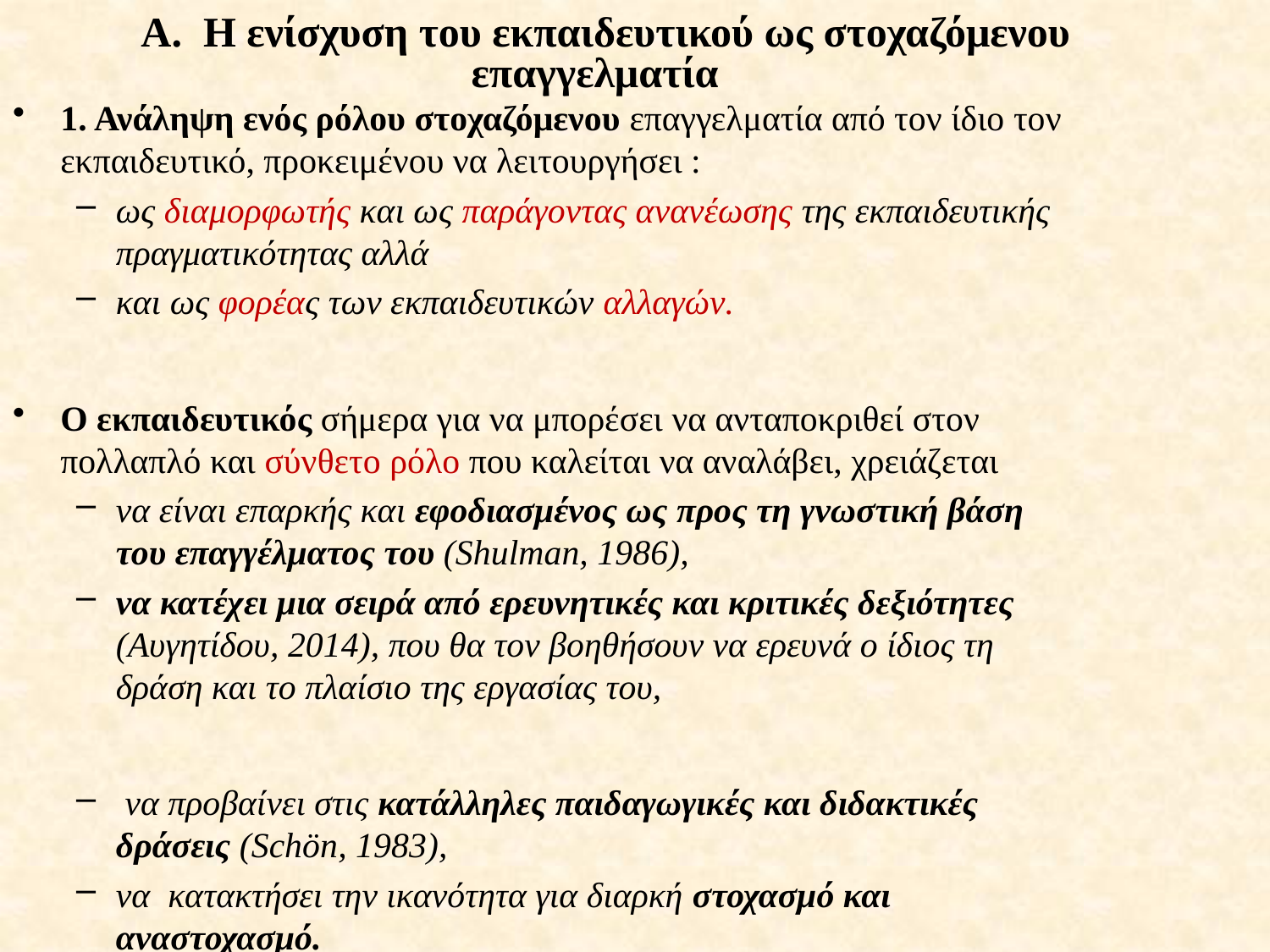

# Α.  Η ενίσχυση του εκπαιδευτικού ως στοχαζόμενου επαγγελματία
1. Ανάληψη ενός ρόλου στοχαζόμενου επαγγελματία από τον ίδιο τον εκπαιδευτικό, προκειμένου να λειτουργήσει :
ως διαμορφωτής και ως παράγοντας ανανέωσης της εκπαιδευτικής πραγματικότητας αλλά
και ως φορέας των εκπαιδευτικών αλλαγών.

Ο εκπαιδευτικός σήμερα για να μπορέσει να ανταποκριθεί στον πολλαπλό και σύνθετο ρόλο που καλείται να αναλάβει, χρειάζεται
να είναι επαρκής και εφοδιασμένος ως προς τη γνωστική βάση του επαγγέλματος του (Shulman, 1986),
να κατέχει μια σειρά από ερευνητικές και κριτικές δεξιότητες (Αυγητίδου, 2014), που θα τον βοηθήσουν να ερευνά ο ίδιος τη δράση και το πλαίσιο της εργασίας του,

 να προβαίνει στις κατάλληλες παιδαγωγικές και διδακτικές δράσεις (Schön, 1983),
να  κατακτήσει την ικανότητα για διαρκή στοχασμό και αναστοχασμό.